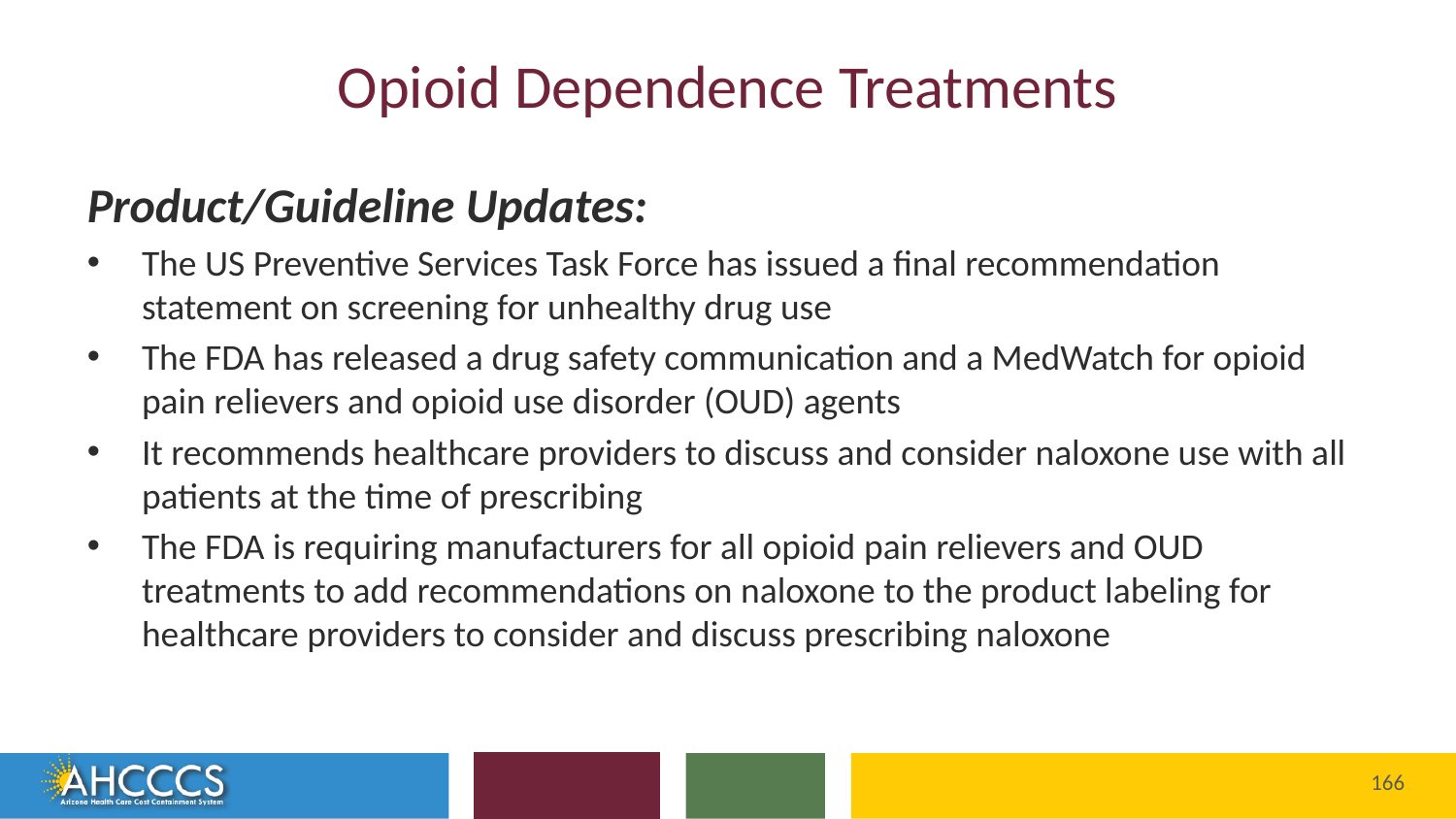

# Opioid Dependence Treatments
Product/Guideline Updates:
The US Preventive Services Task Force has issued a final recommendation statement on screening for unhealthy drug use
The FDA has released a drug safety communication and a MedWatch for opioid pain relievers and opioid use disorder (OUD) agents
It recommends healthcare providers to discuss and consider naloxone use with all patients at the time of prescribing
The FDA is requiring manufacturers for all opioid pain relievers and OUD treatments to add recommendations on naloxone to the product labeling for healthcare providers to consider and discuss prescribing naloxone